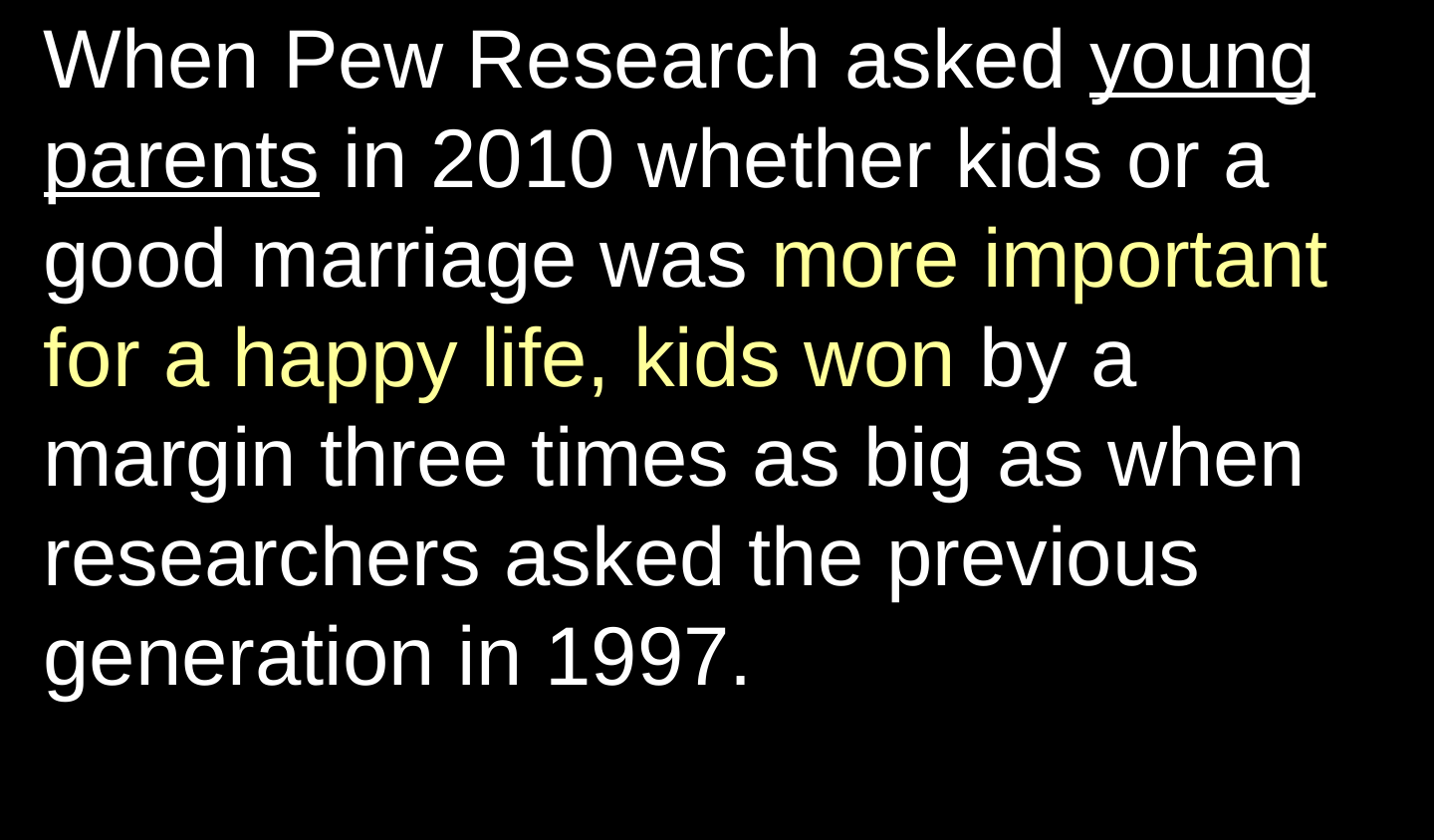

When Pew Research asked young parents in 2010 whether kids or a good marriage was more important for a happy life, kids won by a margin three times as big as when researchers asked the previous generation in 1997.